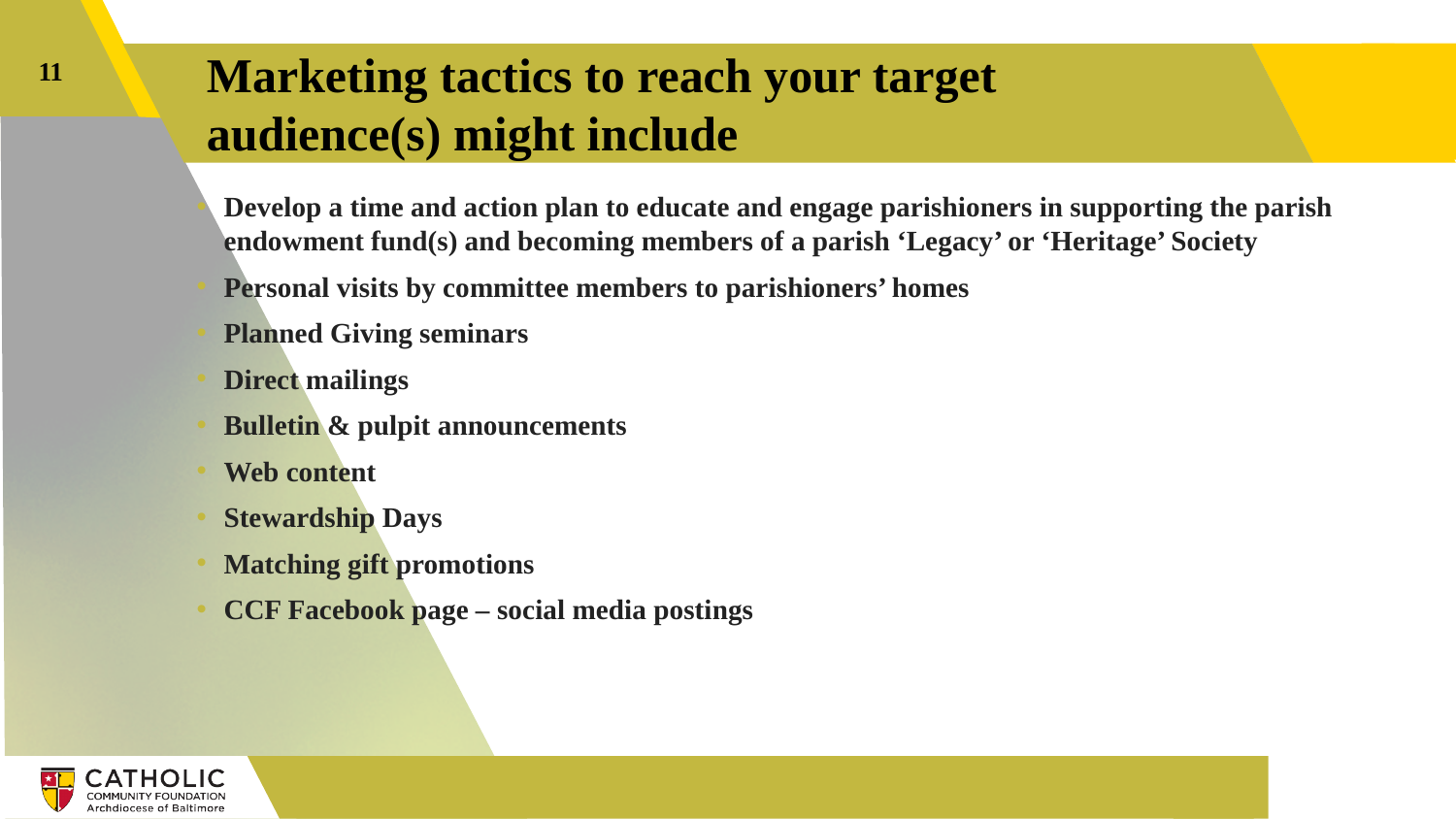

11
# Marketing tactics to reach your target audience(s) might include
Develop a time and action plan to educate and engage parishioners in supporting the parish endowment fund(s) and becoming members of a parish ‘Legacy’ or ‘Heritage’ Society
Personal visits by committee members to parishioners’ homes
Planned Giving seminars
Direct mailings
Bulletin & pulpit announcements
Web content
Stewardship Days
Matching gift promotions
CCF Facebook page – social media postings